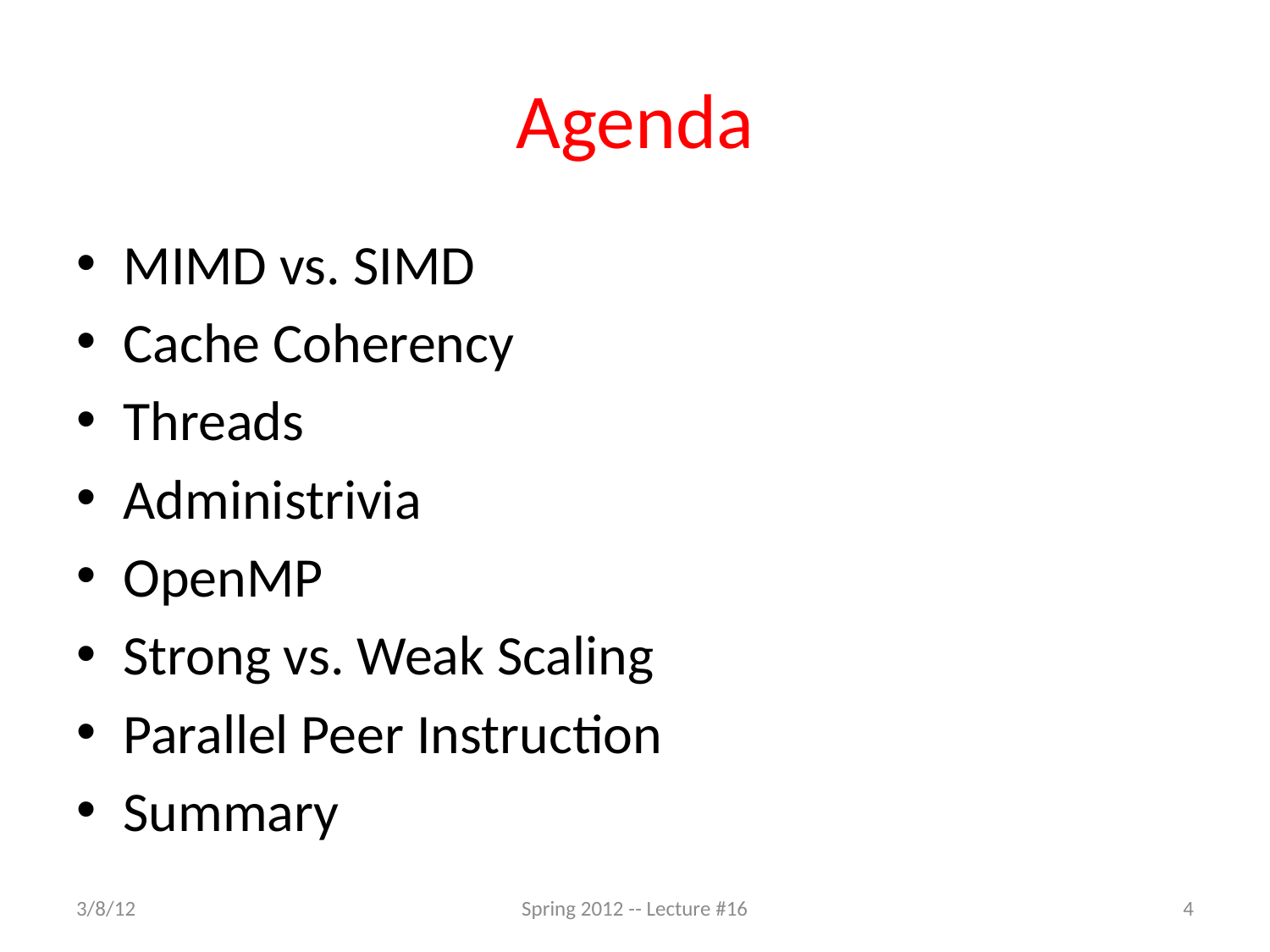

# Agenda
MIMD vs. SIMD
Cache Coherency
Threads
Administrivia
OpenMP
Strong vs. Weak Scaling
Parallel Peer Instruction
Summary
3/8/12
Spring 2012 -- Lecture #16
4